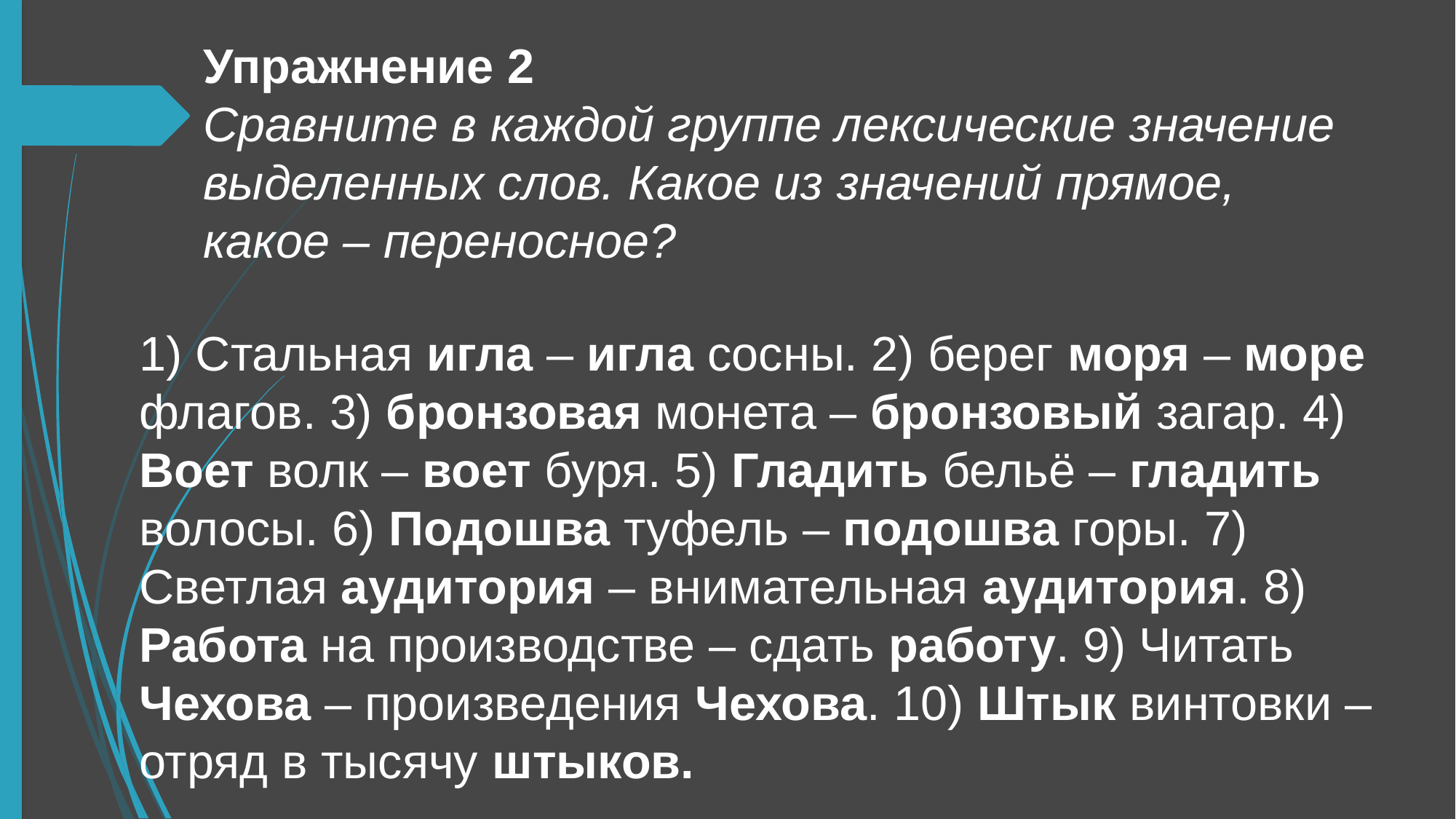

# Упражнение 2 Сравните в каждой группе лексические значение выделенных слов. Какое из значений прямое, какое – переносное?
1) Стальная игла – игла сосны. 2) берег моря – море флагов. 3) бронзовая монета – бронзовый загар. 4) Воет волк – воет буря. 5) Гладить бельё – гладить волосы. 6) Подошва туфель – подошва горы. 7) Светлая аудитория – внимательная аудитория. 8) Работа на производстве – сдать работу. 9) Читать Чехова – произведения Чехова. 10) Штык винтовки – отряд в тысячу штыков.